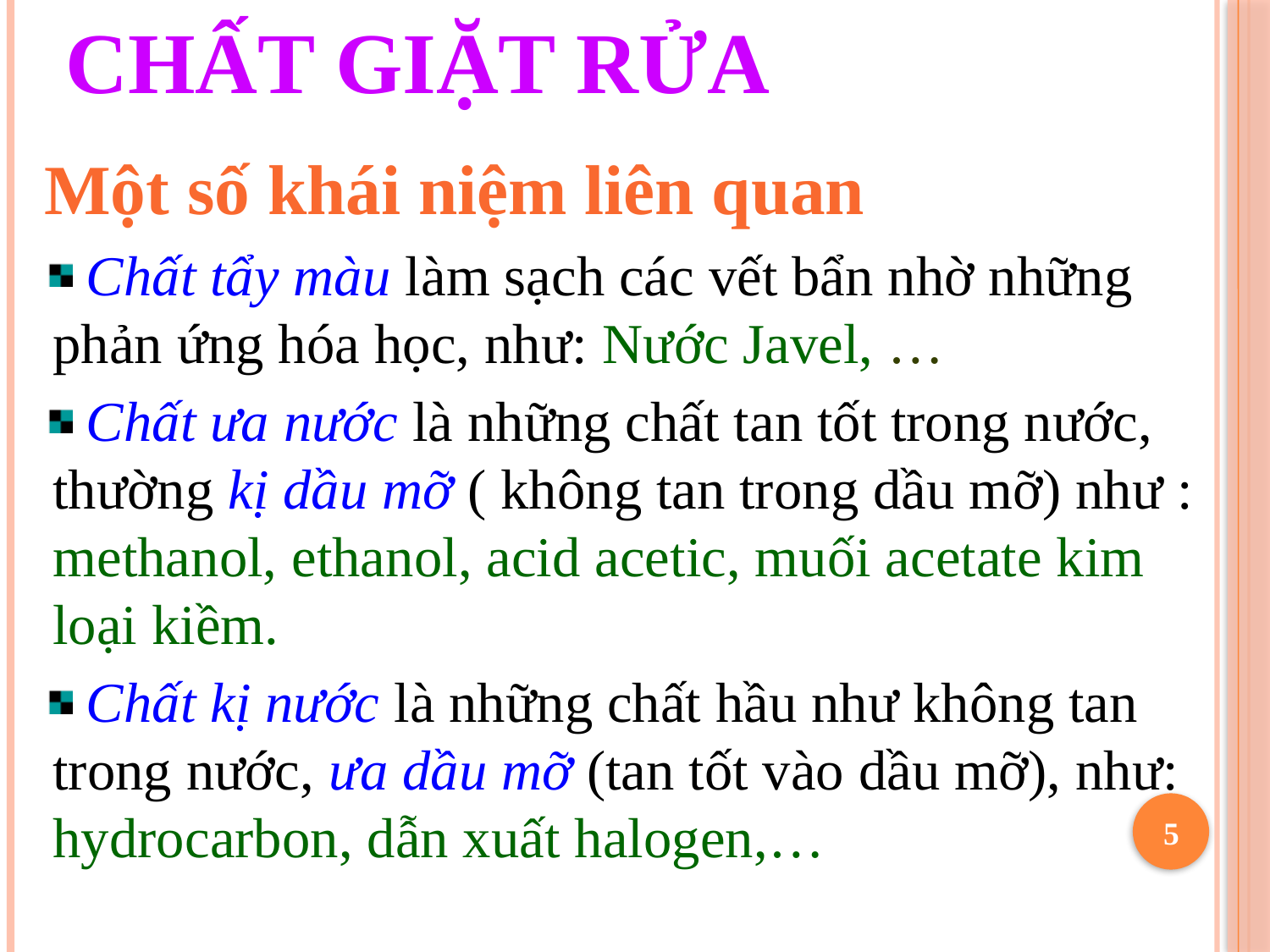

# Chất giặt rửa
Một số khái niệm liên quan
 Chất tẩy màu làm sạch các vết bẩn nhờ những phản ứng hóa học, như: Nước Javel, …
 Chất ưa nước là những chất tan tốt trong nước, thường kị dầu mỡ ( không tan trong dầu mỡ) như : methanol, ethanol, acid acetic, muối acetate kim loại kiềm.
 Chất kị nước là những chất hầu như không tan trong nước, ưa dầu mỡ (tan tốt vào dầu mỡ), như: hydrocarbon, dẫn xuất halogen,…
5